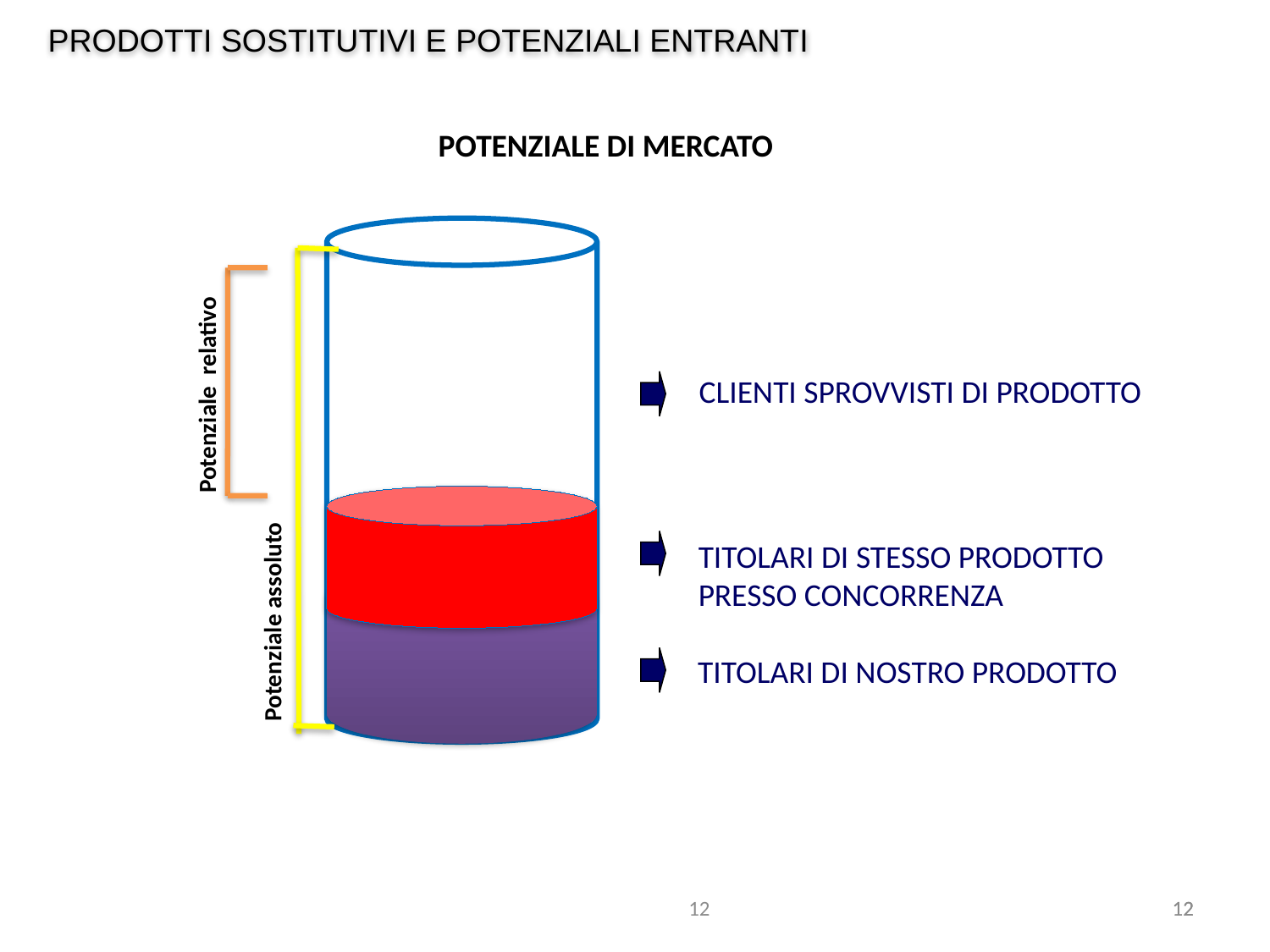

PRODOTTI SOSTITUTIVI E POTENZIALI ENTRANTI
POTENZIALE DI MERCATO

CLIENTI SPROVVISTI DI PRODOTTO

TITOLARI DI STESSO PRODOTTO
PRESSO CONCORRENZA

TITOLARI DI NOSTRO PRODOTTO

Potenziale  relativo
Potenziale assoluto
12
12
12